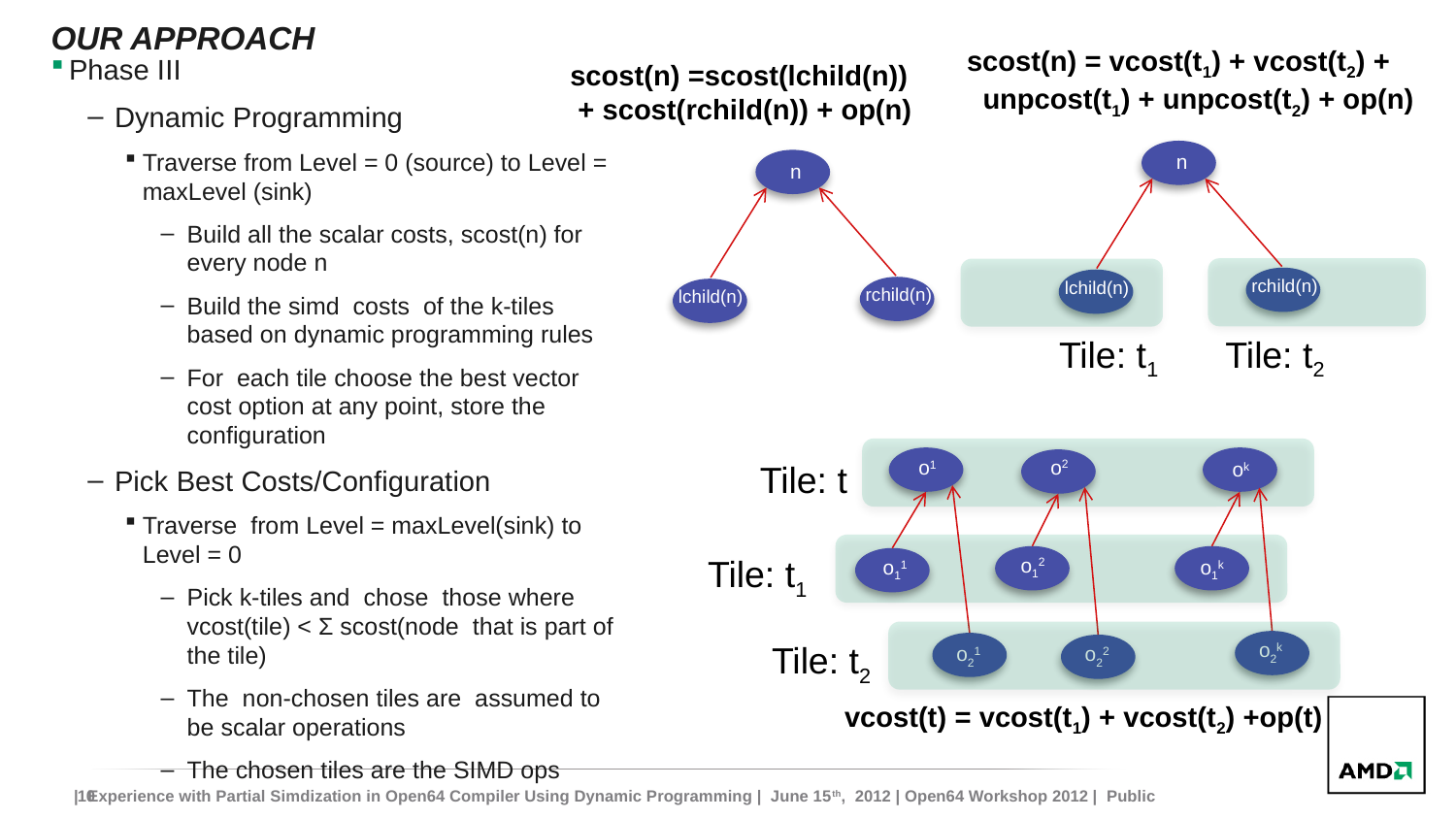

# OUR APPROACH
scost(n) = vcost(t1) + vcost(t2) +
  unpcost(t1) + unpcost(t2) + op(n)

n

rchild(n)

lchild(n)

Tile: t1
Tile: t2
scost(n) =scost(lchild(n))
 + scost(rchild(n)) + op(n)

n
rchild(n)

lchild(n)

Phase III
Dynamic Programming
Traverse from Level = 0 (source) to Level = maxLevel (sink)
Build all the scalar costs, scost(n) for  every node n
Build the simd  costs  of the k-tiles based on dynamic programming rules
For  each tile choose the best vector cost option at any point, store the configuration
Pick Best Costs/Configuration
Traverse  from Level = maxLevel(sink) to Level = 0
Pick k-tiles and  chose  those where vcost(tile) < Σ scost(node  that is part of the tile)
The  non-chosen tiles are  assumed to be scalar operations
The chosen tiles are the SIMD ops

o2

o1
ok

Tile: t

Tile: t1
o12

o1k
o11

o2k
Tile: t2

o21
o22

vcost(t) = vcost(t1) + vcost(t2) +op(t)